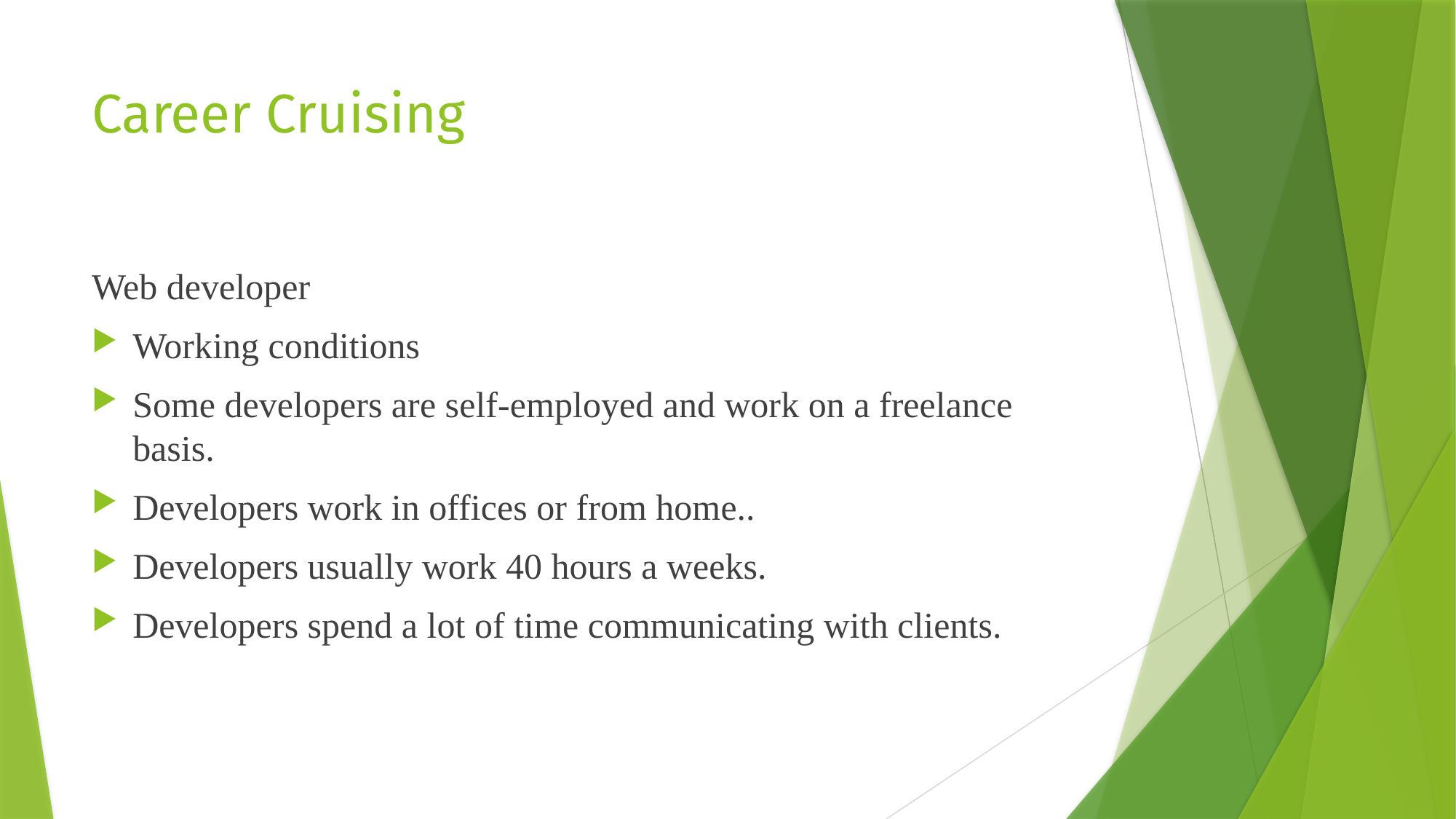

# Career Cruising
Web developer
Working conditions
Some developers are self-employed and work on a freelance basis.
Developers work in offices or from home..
Developers usually work 40 hours a weeks.
Developers spend a lot of time communicating with clients.